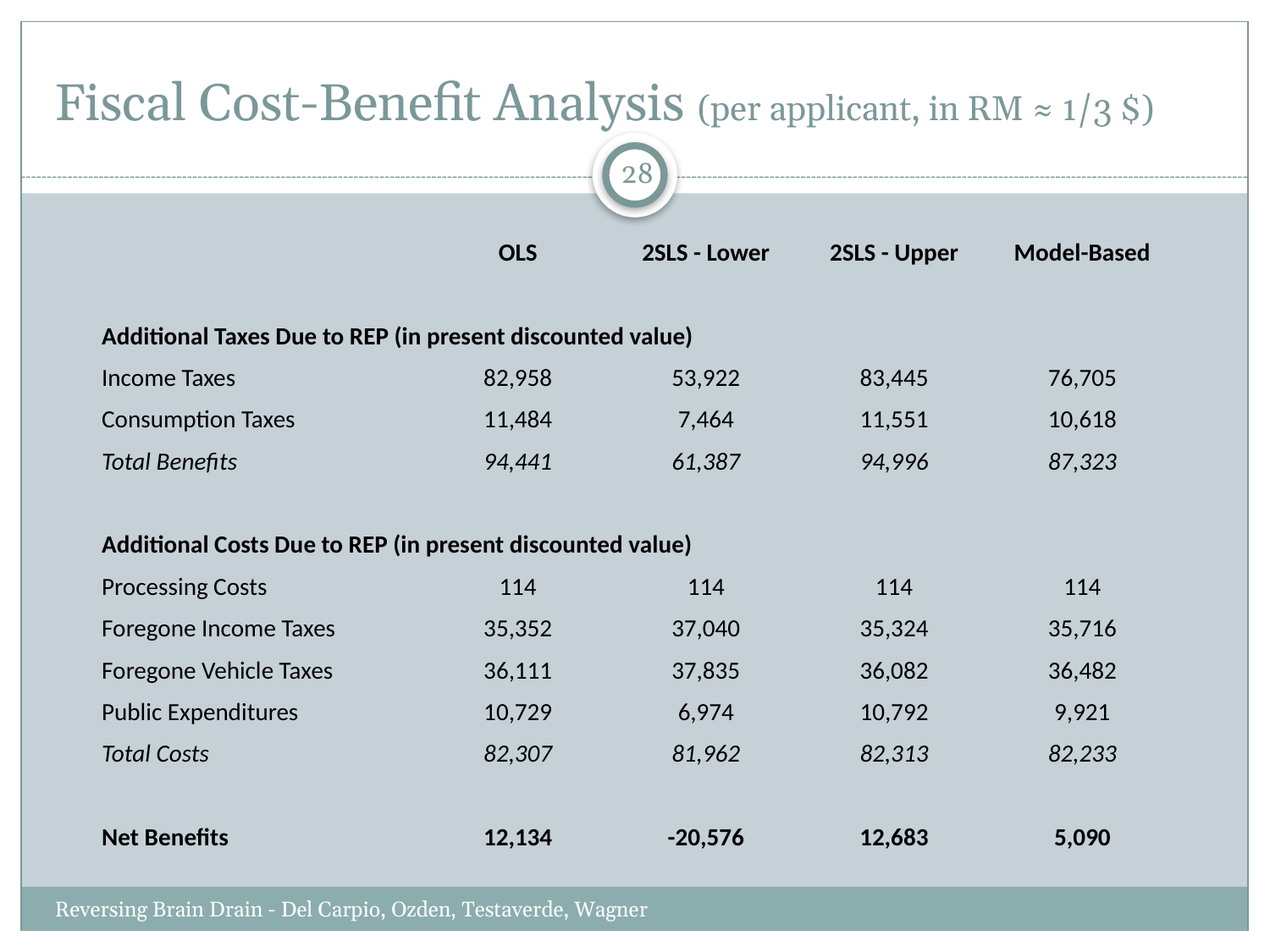

# Fiscal Cost-Benefit Analysis (per applicant, in RM ≈ 1/3 $)
28
|  | OLS | 2SLS - Lower | 2SLS - Upper | Model-Based |
| --- | --- | --- | --- | --- |
|  |  |  |  |  |
| Additional Taxes Due to REP (in present discounted value) |  |  |  |  |
| Income Taxes | 82,958 | 53,922 | 83,445 | 76,705 |
| Consumption Taxes | 11,484 | 7,464 | 11,551 | 10,618 |
| Total Benefits | 94,441 | 61,387 | 94,996 | 87,323 |
|  |  |  |  |  |
| Additional Costs Due to REP (in present discounted value) |  |  |  |  |
| Processing Costs | 114 | 114 | 114 | 114 |
| Foregone Income Taxes | 35,352 | 37,040 | 35,324 | 35,716 |
| Foregone Vehicle Taxes | 36,111 | 37,835 | 36,082 | 36,482 |
| Public Expenditures | 10,729 | 6,974 | 10,792 | 9,921 |
| Total Costs | 82,307 | 81,962 | 82,313 | 82,233 |
|  |  |  |  |  |
| Net Benefits | 12,134 | -20,576 | 12,683 | 5,090 |
Reversing Brain Drain - Del Carpio, Ozden, Testaverde, Wagner